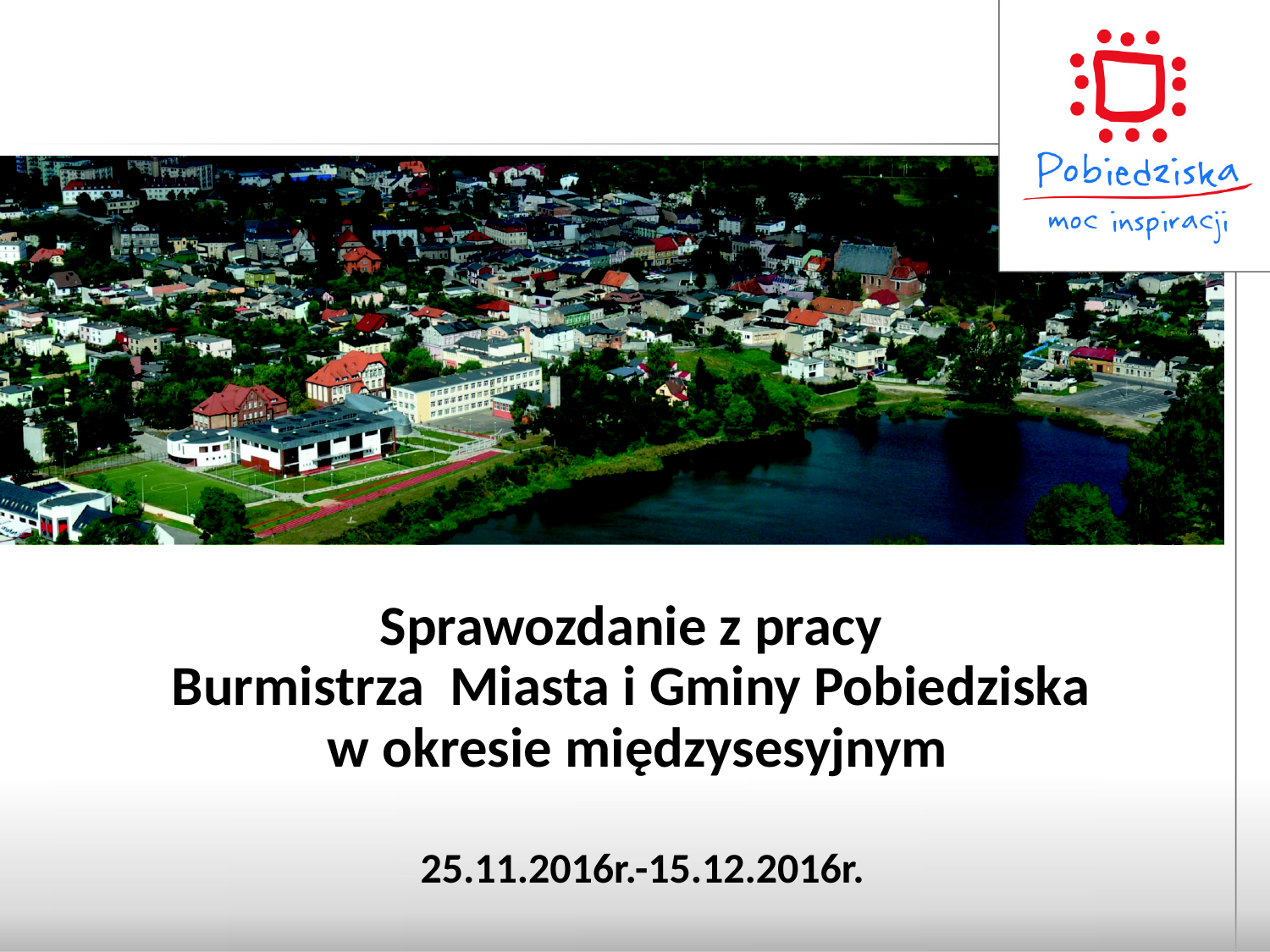

# Sprawozdanie z pracy Burmistrza  Miasta i Gminy Pobiedziska w okresie międzysesyjnym
 25.11.2016r.-15.12.2016r.